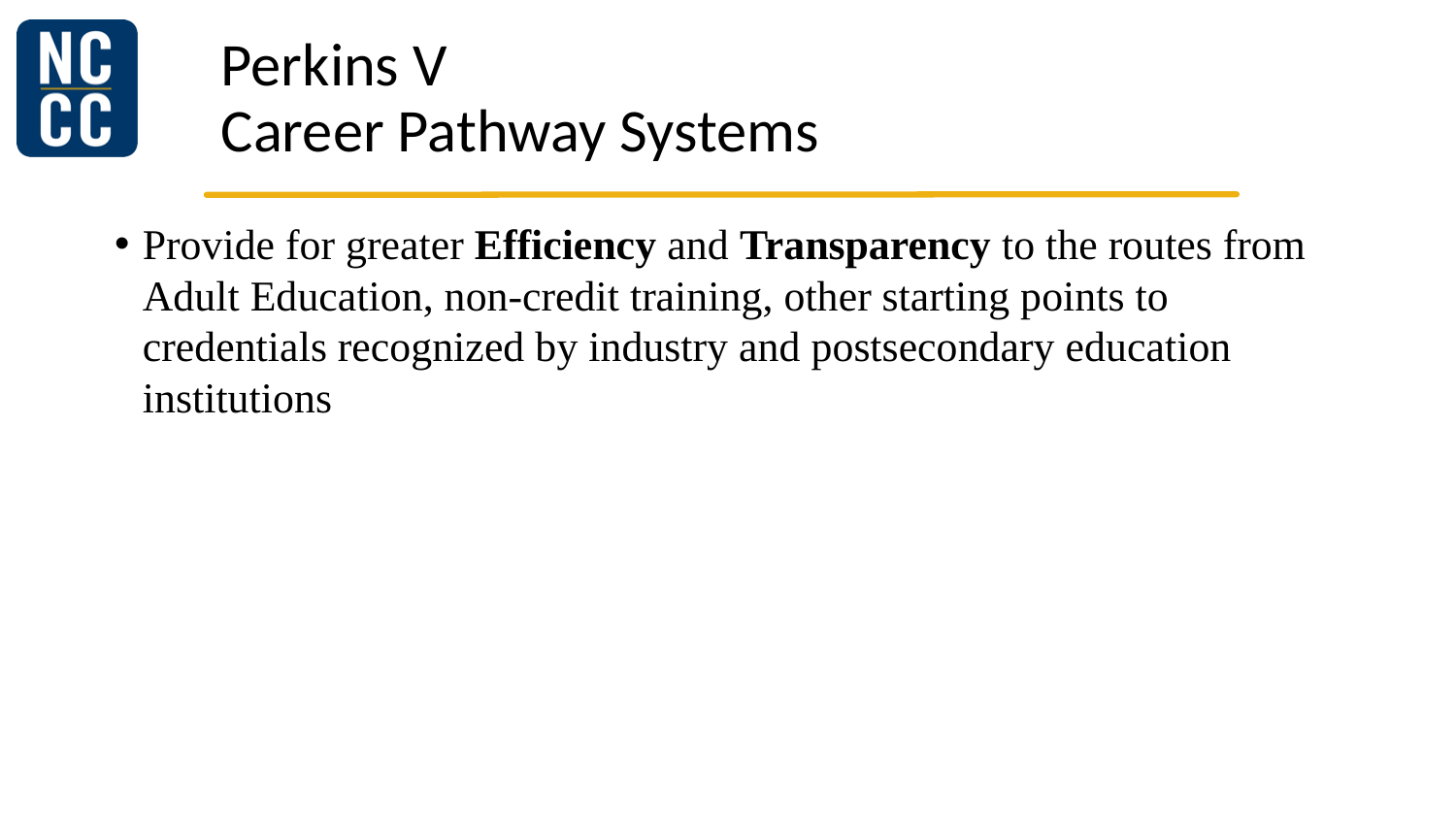

# Perkins V Career Pathway Systems
Provide for greater Efficiency and Transparency to the routes from Adult Education, non-credit training, other starting points to credentials recognized by industry and postsecondary education institutions